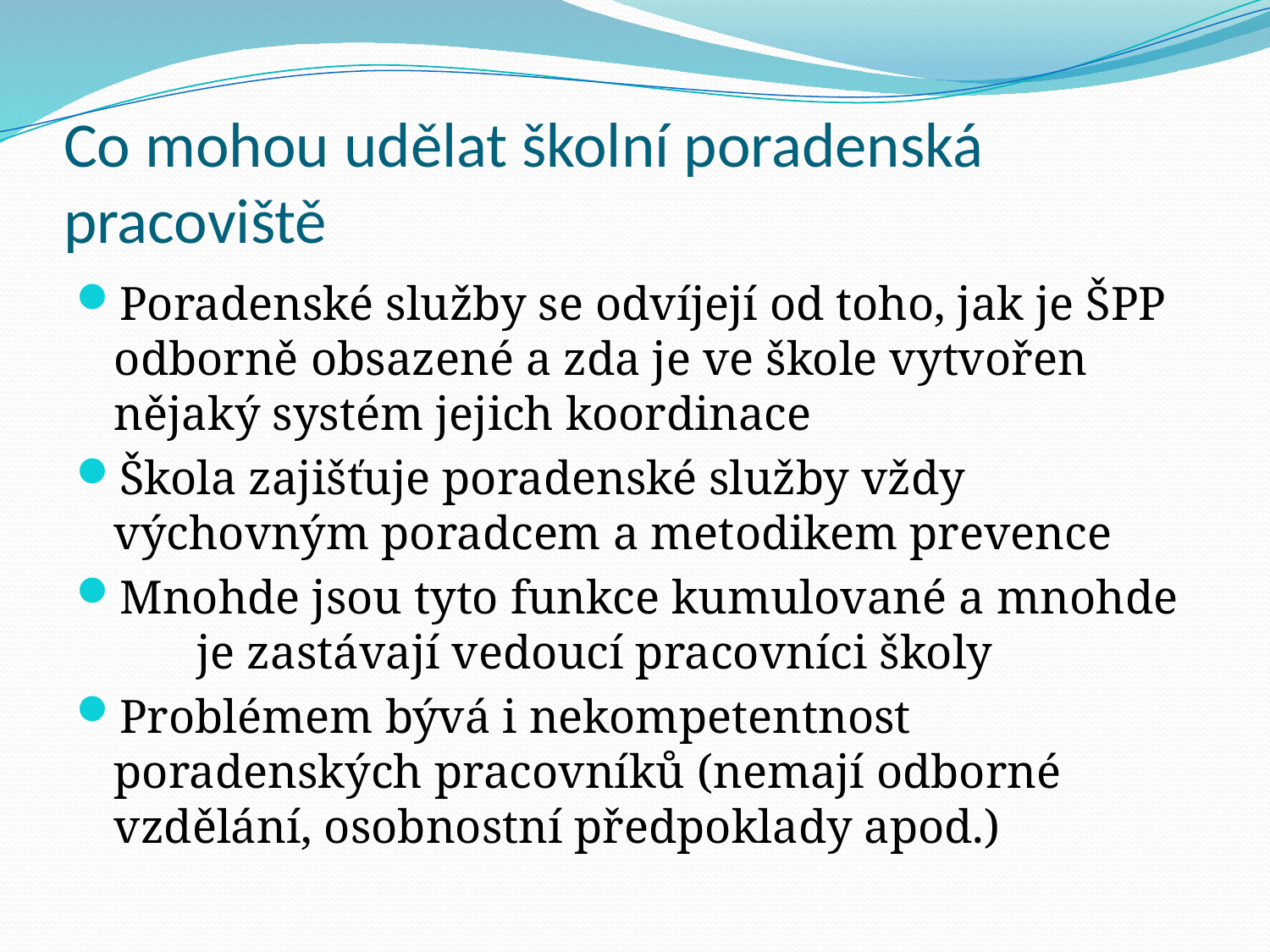

# Co mohou udělat školní poradenská pracoviště
Poradenské služby se odvíjejí od toho, jak je ŠPP odborně obsazené a zda je ve škole vytvořen nějaký systém jejich koordinace
Škola zajišťuje poradenské služby vždy výchovným poradcem a metodikem prevence
Mnohde jsou tyto funkce kumulované a mnohde         je zastávají vedoucí pracovníci školy
Problémem bývá i nekompetentnost poradenských pracovníků (nemají odborné vzdělání, osobnostní předpoklady apod.)